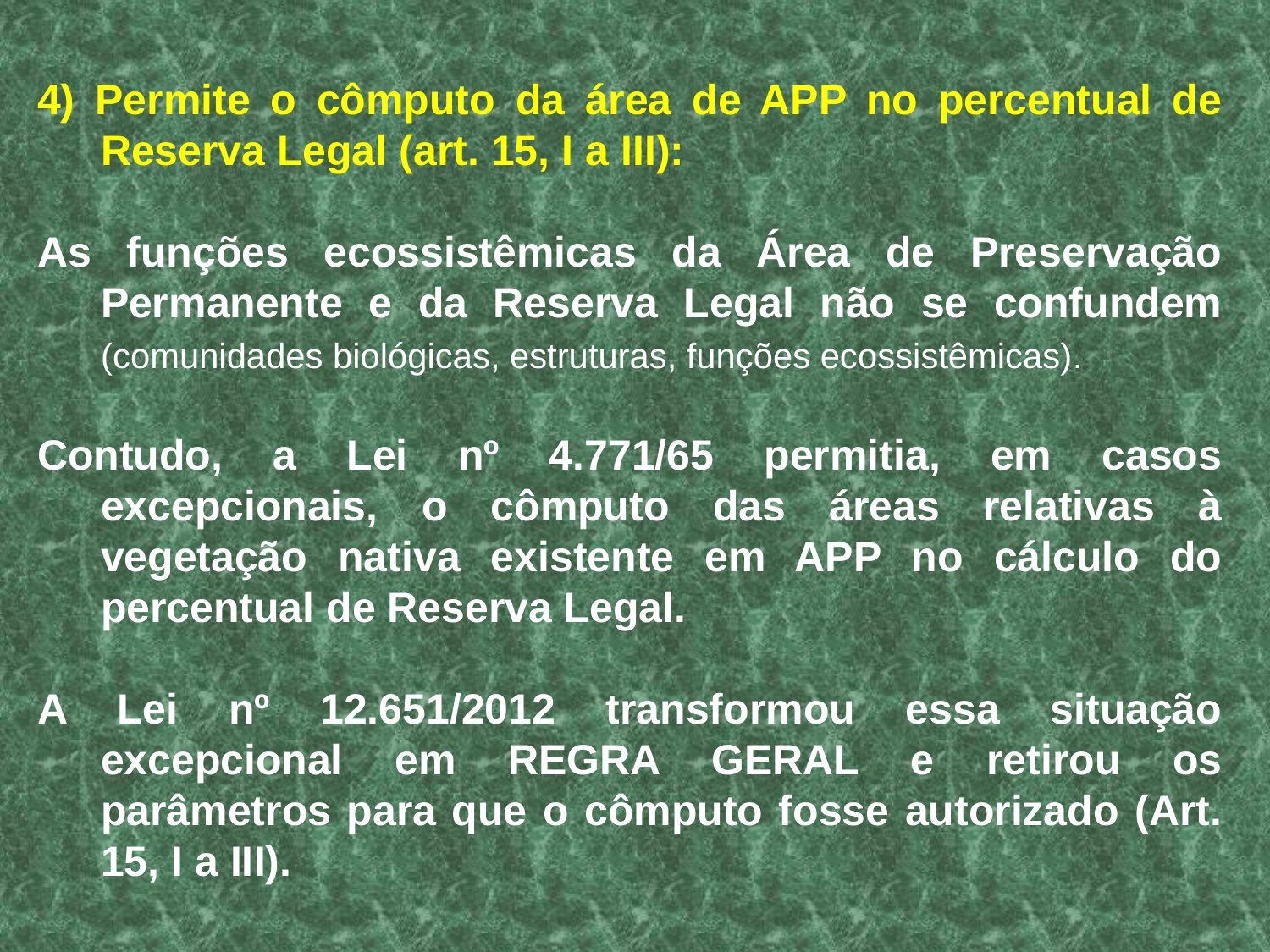

4) Permite o cômputo da área de APP no percentual de Reserva Legal (art. 15, I a III):

As funções ecossistêmicas da Área de Preservação Permanente e da Reserva Legal não se confundem (comunidades biológicas, estruturas, funções ecossistêmicas).

Contudo, a Lei nº 4.771/65 permitia, em casos excepcionais, o cômputo das áreas relativas à vegetação nativa existente em APP no cálculo do percentual de Reserva Legal.

A Lei nº 12.651/2012 transformou essa situação excepcional em REGRA GERAL e retirou os parâmetros para que o cômputo fosse autorizado (Art. 15, I a III).